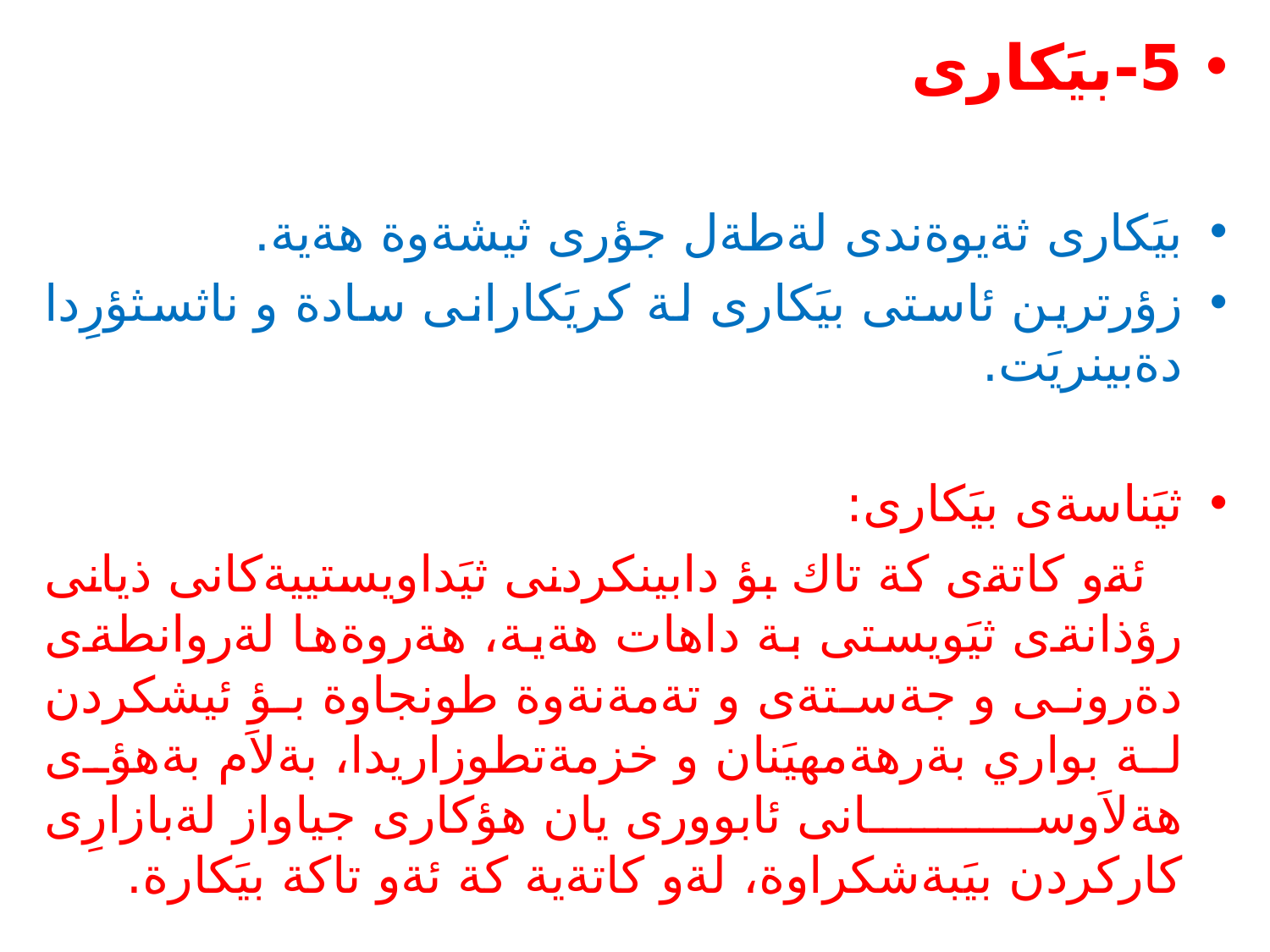

#
5-بيَكارى

بيَكارى ثةيوةندى لةطةل جؤرى ثيشةوة هةية.
زؤرترين ئاستى بيَكارى لة كريَكارانى سادة و ناثسثؤرِدا دةبينريَت.

ثيَناسةى بيَكارى:
     ئةو كاتةى كة تاك بؤ دابينكردنى ثيَداويستييةكانى ذيانى رؤذانةى ثيَويستى بة داهات هةية، هةروةها لةروانطةى دةرونى و جةستةى و تةمةنةوة طونجاوة بؤ ئيشكردن لة بواري بةرهةمهيَنان و خزمةتطوزاريدا، بةلاَم بةهؤى هةلاَوسانى ئابوورى يان هؤكارى جياواز لةبازارِى كاركردن بيَبةشكراوة، لةو كاتةية كة ئةو تاكة بيَكارة.